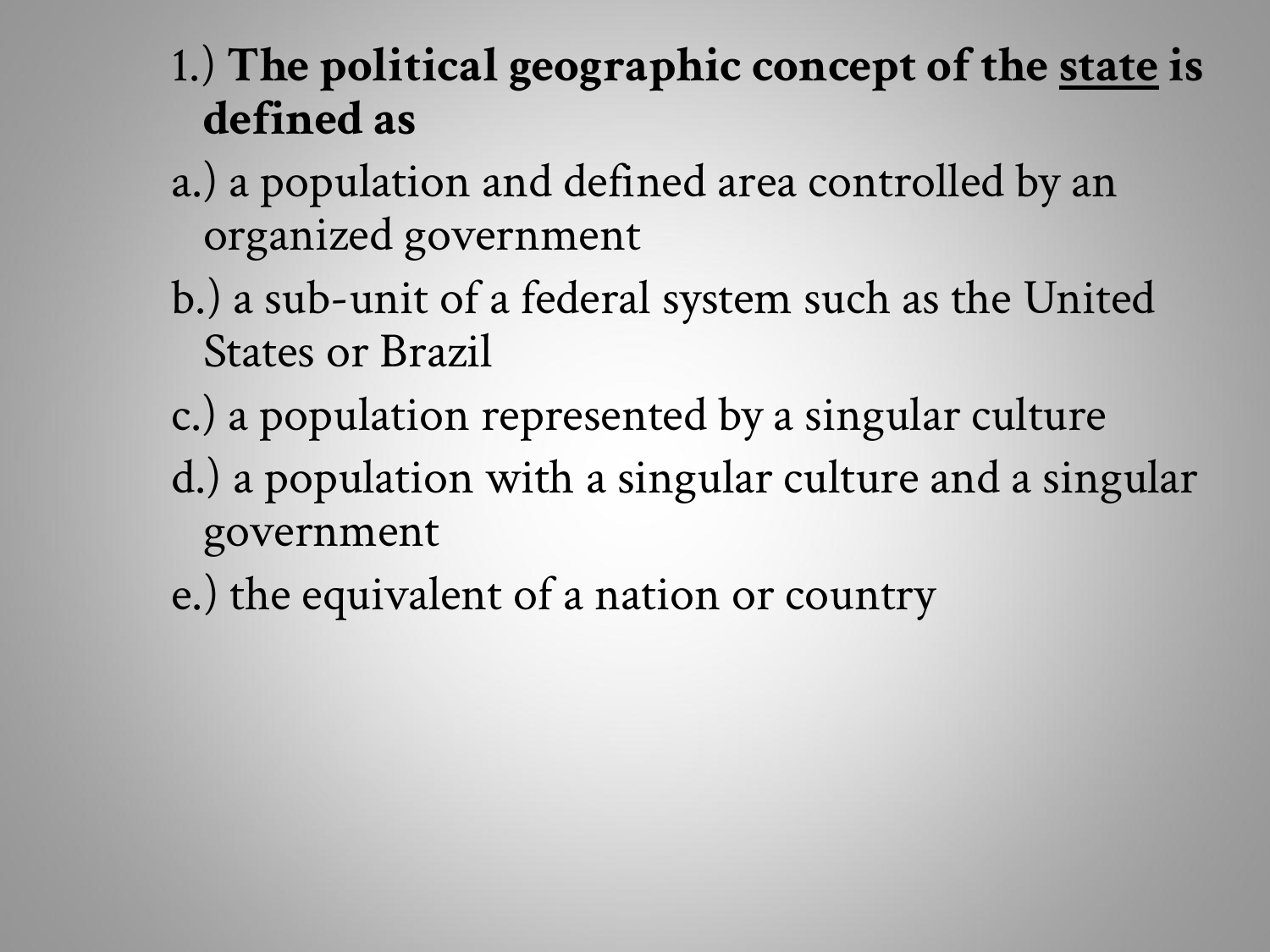

1.) The political geographic concept of the state is defined as
a.) a population and defined area controlled by an organized government
b.) a sub-unit of a federal system such as the United States or Brazil
c.) a population represented by a singular culture
d.) a population with a singular culture and a singular government
e.) the equivalent of a nation or country

#